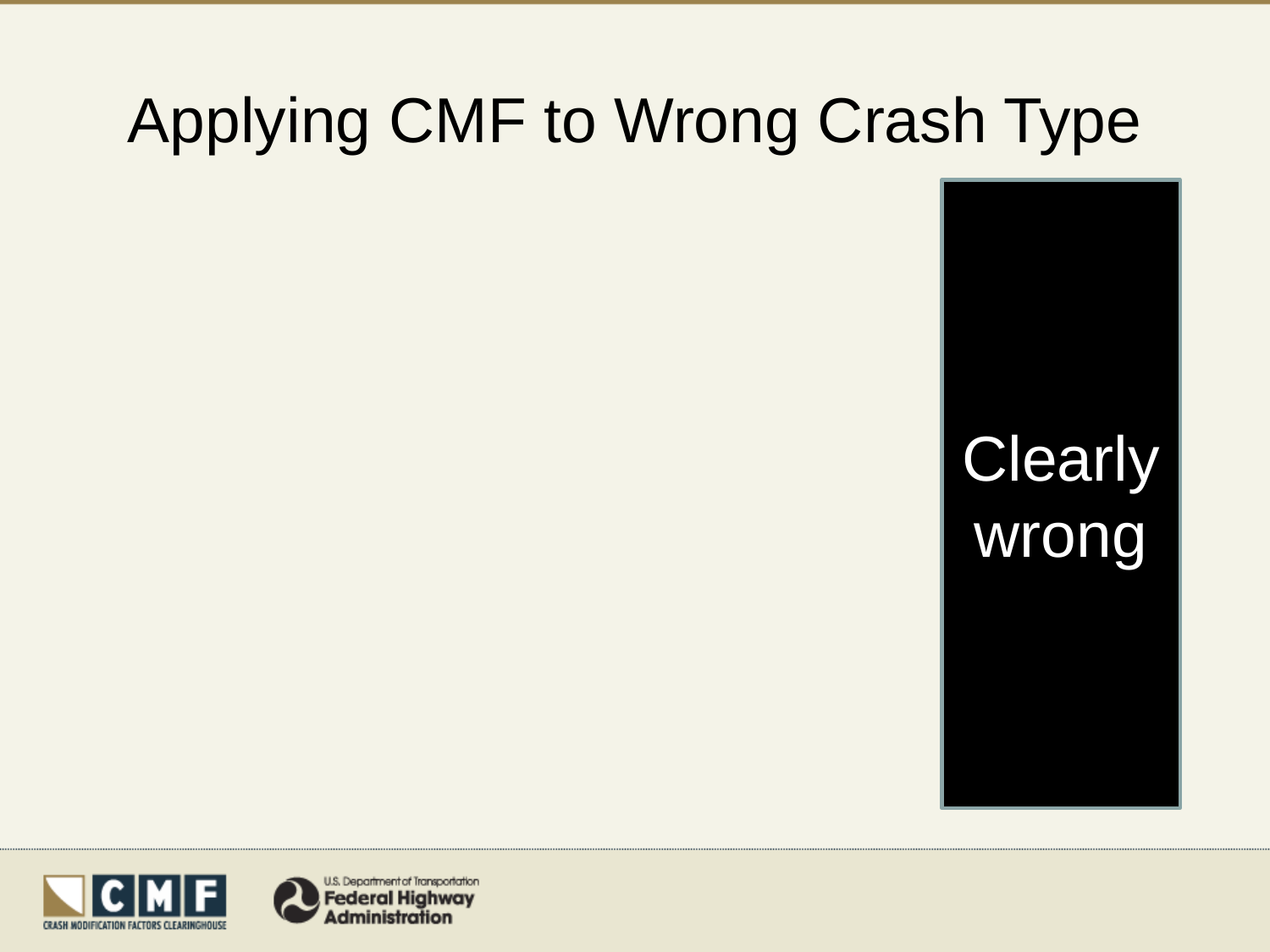

# Applying CMF to Wrong Crash Type
Clearly wrong